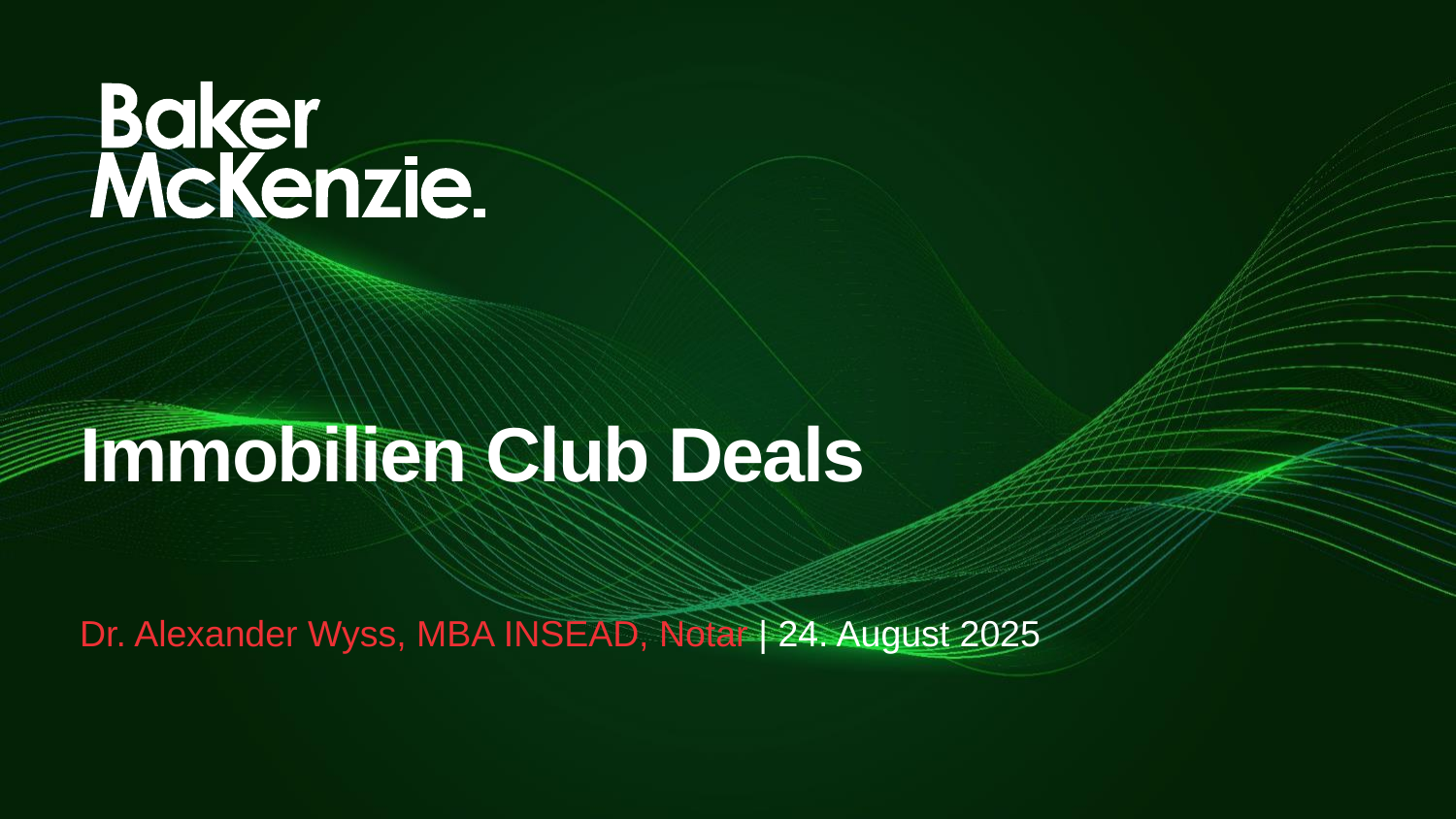

# Immobilien Club Deals
Dr. Alexander Wyss, MBA INSEAD, Notar | 24. August 2025